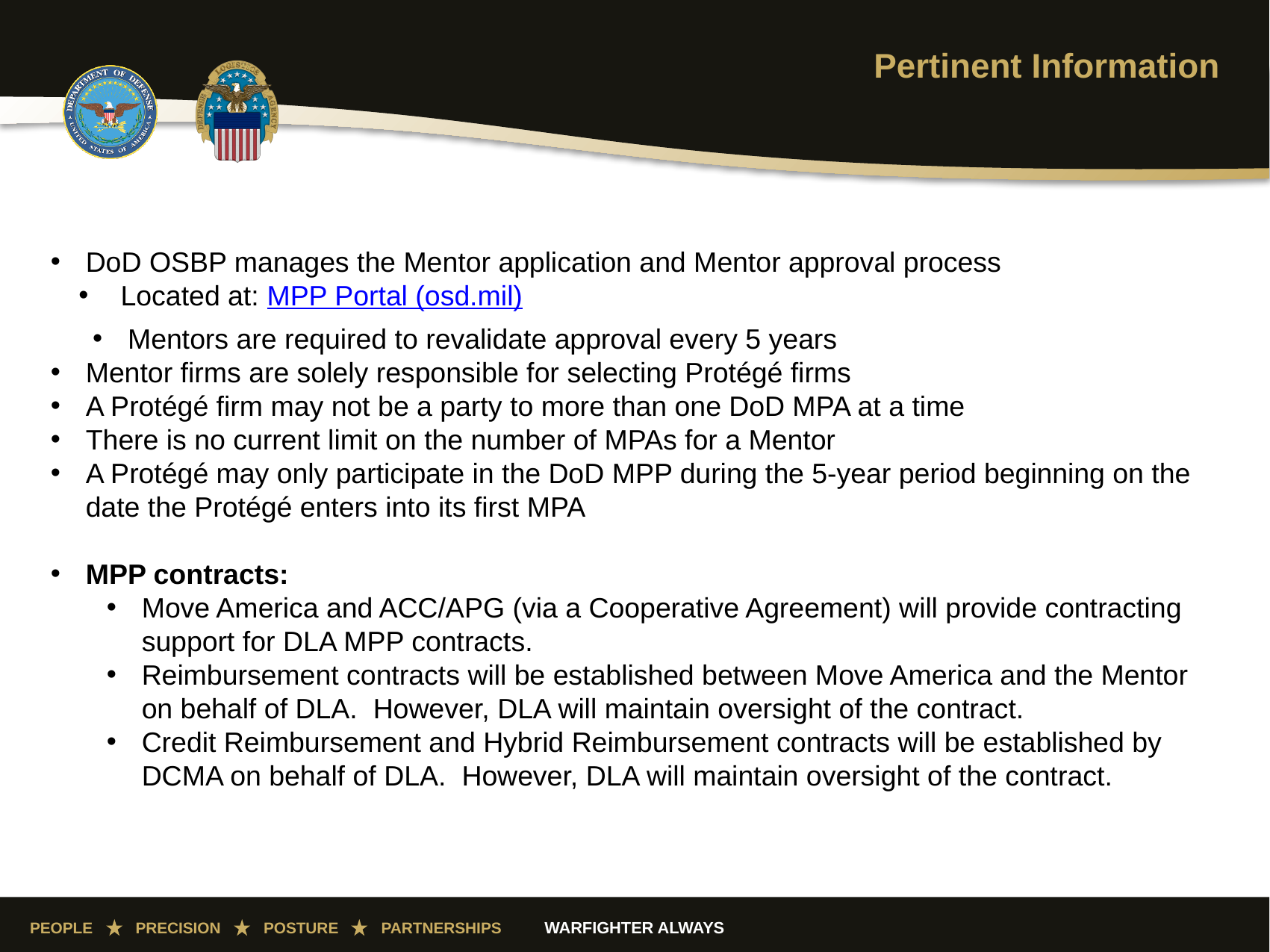

# Pertinent Information
DoD OSBP manages the Mentor application and Mentor approval process
Located at: MPP Portal (osd.mil)
Mentors are required to revalidate approval every 5 years
Mentor firms are solely responsible for selecting Protégé firms
A Protégé firm may not be a party to more than one DoD MPA at a time
There is no current limit on the number of MPAs for a Mentor
A Protégé may only participate in the DoD MPP during the 5-year period beginning on the date the Protégé enters into its first MPA

MPP contracts:
Move America and ACC/APG (via a Cooperative Agreement) will provide contracting support for DLA MPP contracts.
Reimbursement contracts will be established between Move America and the Mentor on behalf of DLA.  However, DLA will maintain oversight of the contract.
Credit Reimbursement and Hybrid Reimbursement contracts will be established by DCMA on behalf of DLA.  However, DLA will maintain oversight of the contract.